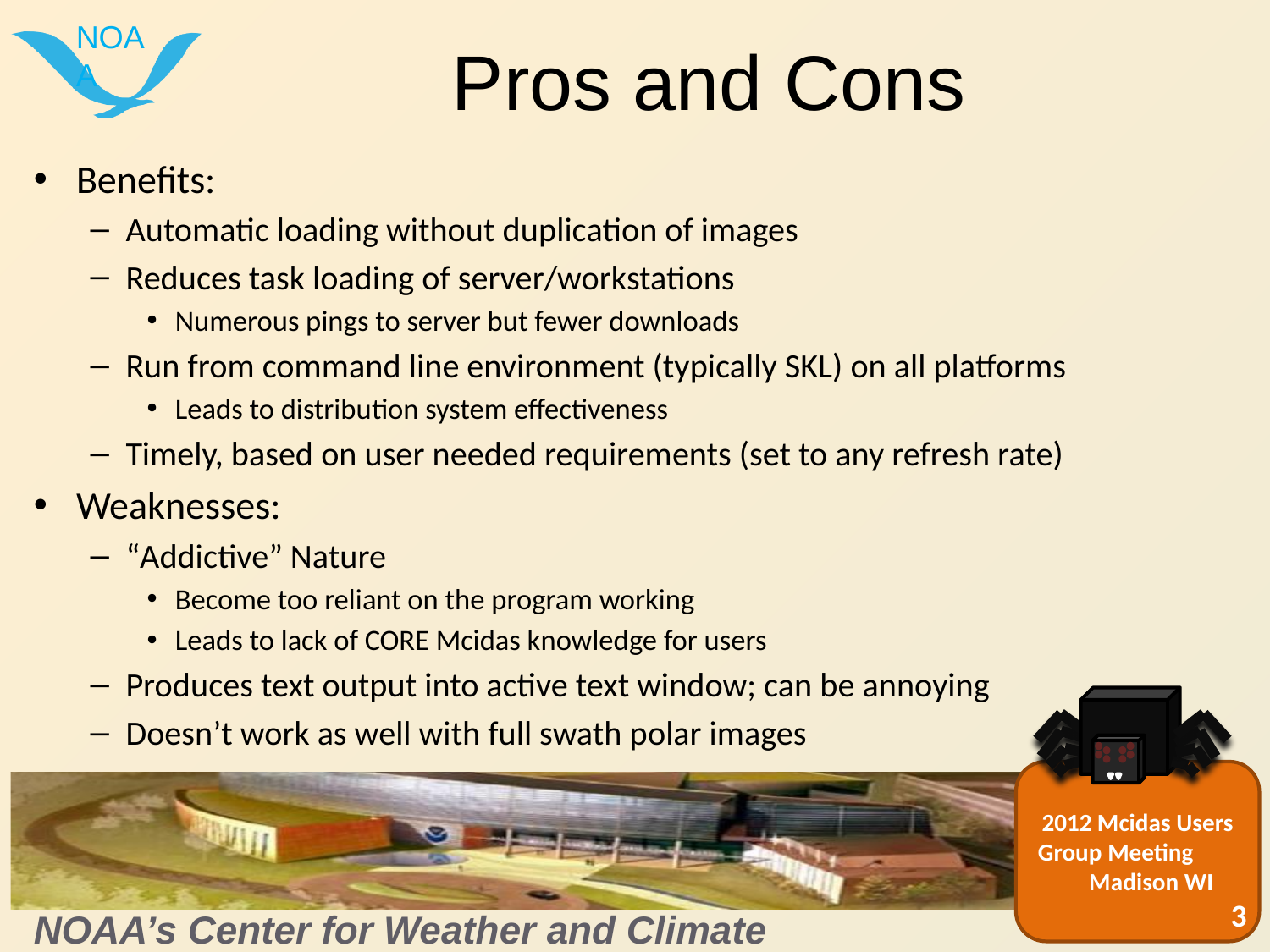

# Pros and Cons
Benefits:
Automatic loading without duplication of images
Reduces task loading of server/workstations
Numerous pings to server but fewer downloads
Run from command line environment (typically SKL) on all platforms
Leads to distribution system effectiveness
Timely, based on user needed requirements (set to any refresh rate)
Weaknesses:
“Addictive” Nature
Become too reliant on the program working
Leads to lack of CORE Mcidas knowledge for users
Produces text output into active text window; can be annoying
Doesn’t work as well with full swath polar images
3